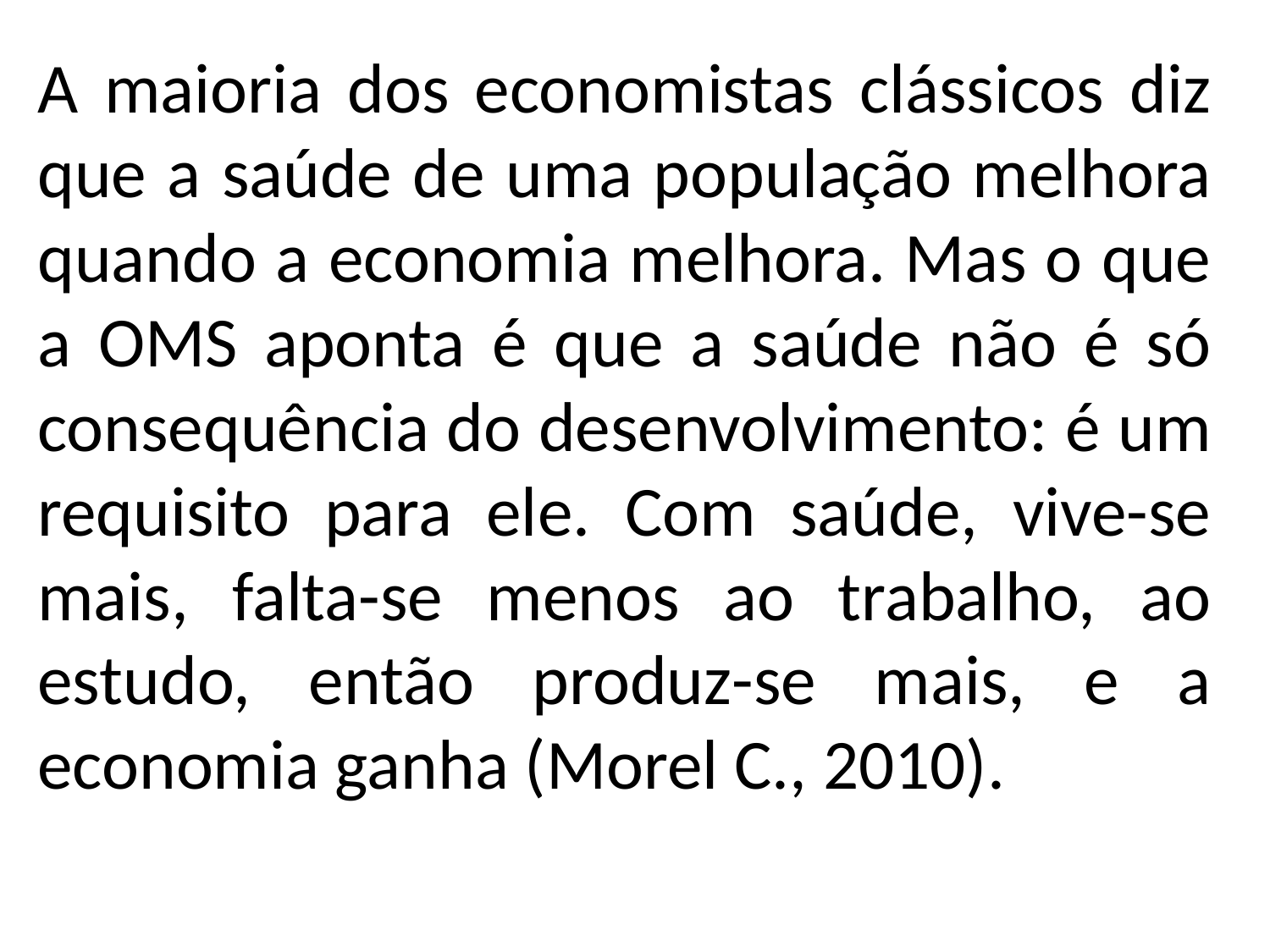

A maioria dos economistas clássicos diz que a saúde de uma população melhora quando a economia melhora. Mas o que a OMS aponta é que a saúde não é só consequência do desenvolvimento: é um requisito para ele. Com saúde, vive-se mais, falta-se menos ao trabalho, ao estudo, então produz-se mais, e a economia ganha (Morel C., 2010).